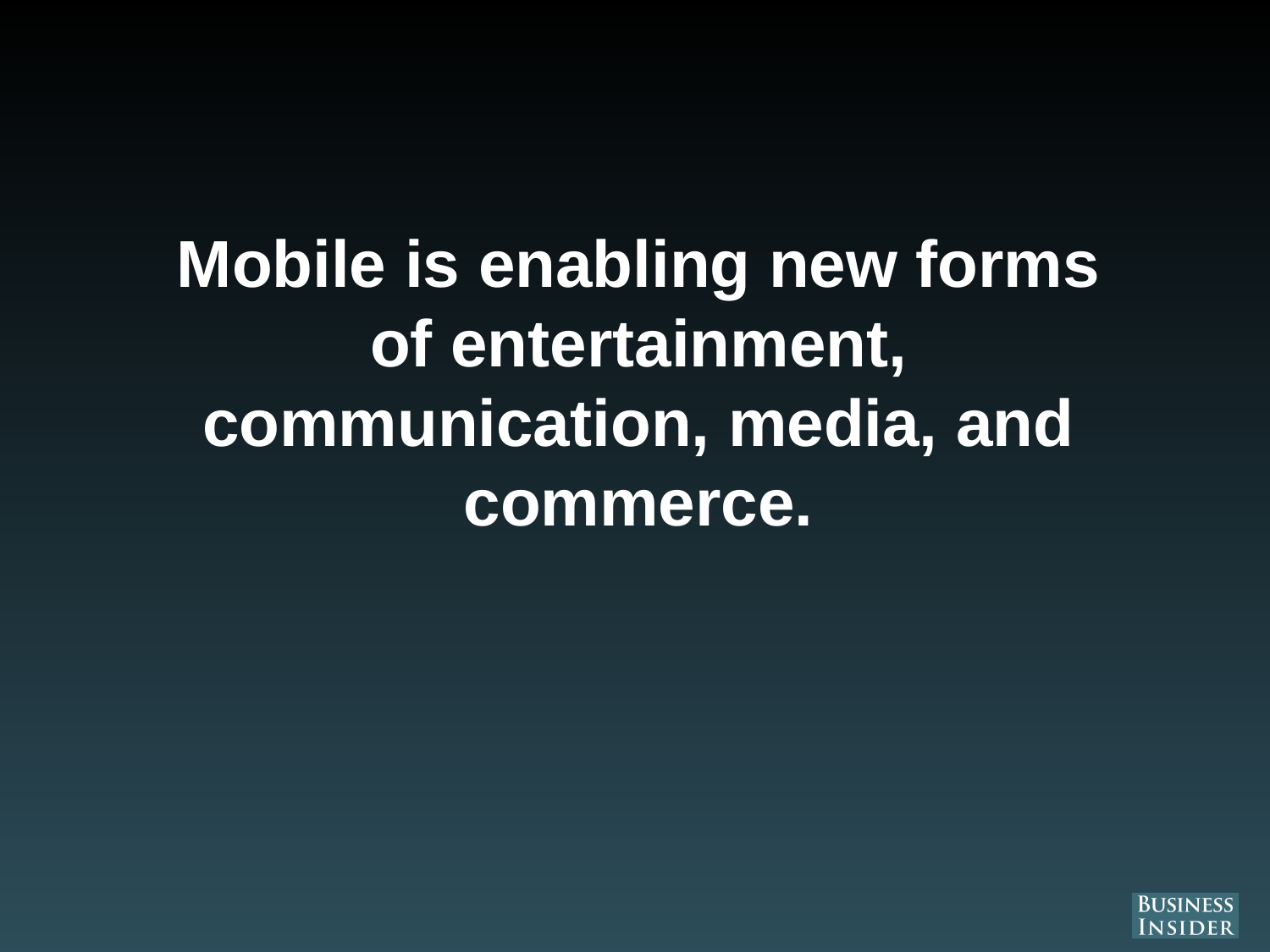

# Mobile is enabling new forms of entertainment, communication, media, and commerce.